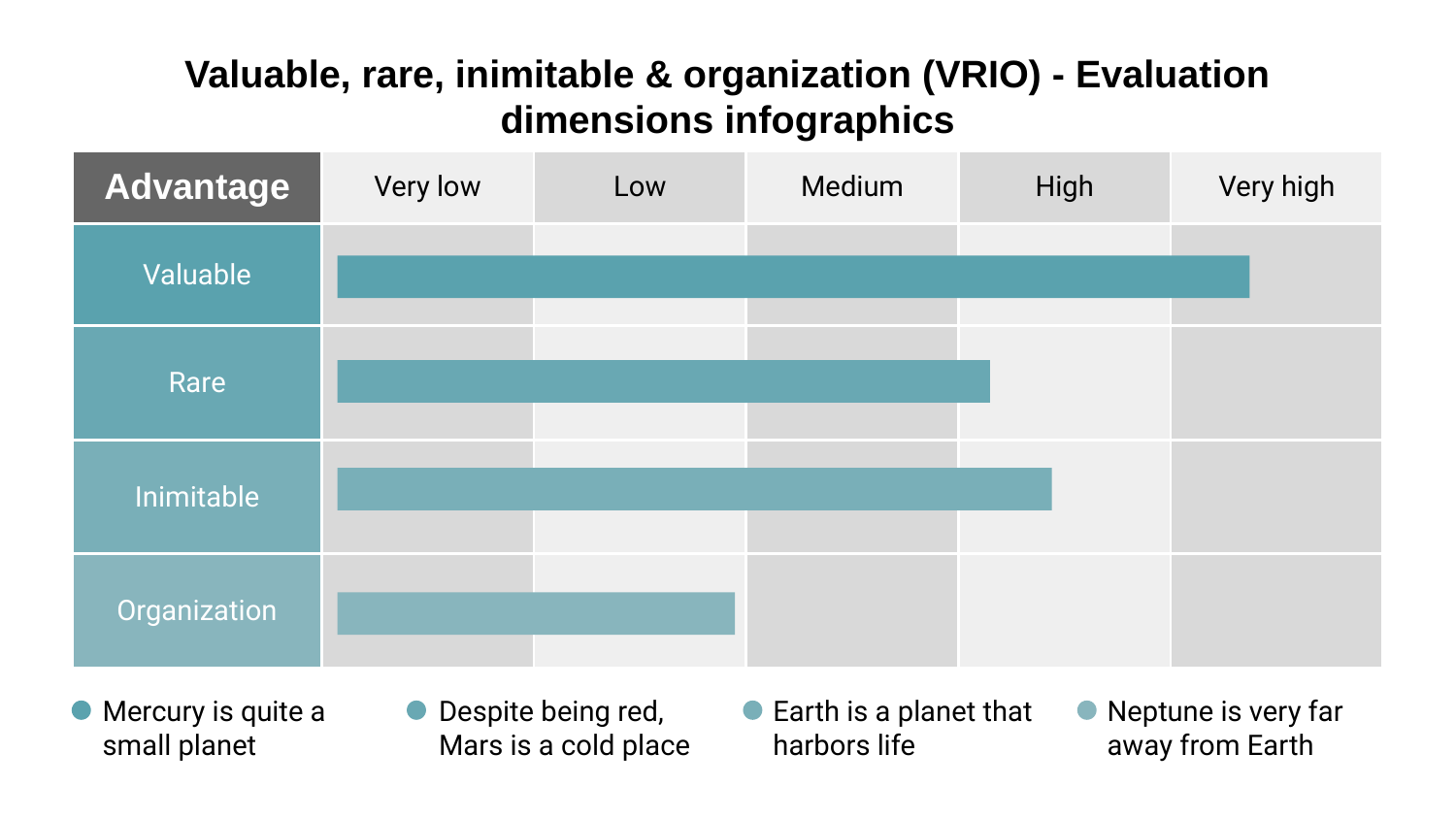

# Valuable, rare, inimitable & organization (VRIO) - Evaluation dimensions infographics
| Advantage | Very low | Low | Medium | High | Very high |
| --- | --- | --- | --- | --- | --- |
| Valuable |  |  |  |  |  |
| Rare |  |  |  |  |  |
| Inimitable |  |  |  |  |  |
| Organization |  |  |  |  |  |

Mercury is quite a small planet

Despite being red, Mars is a cold place

Earth is a planet that harbors life

Neptune is very far away from Earth